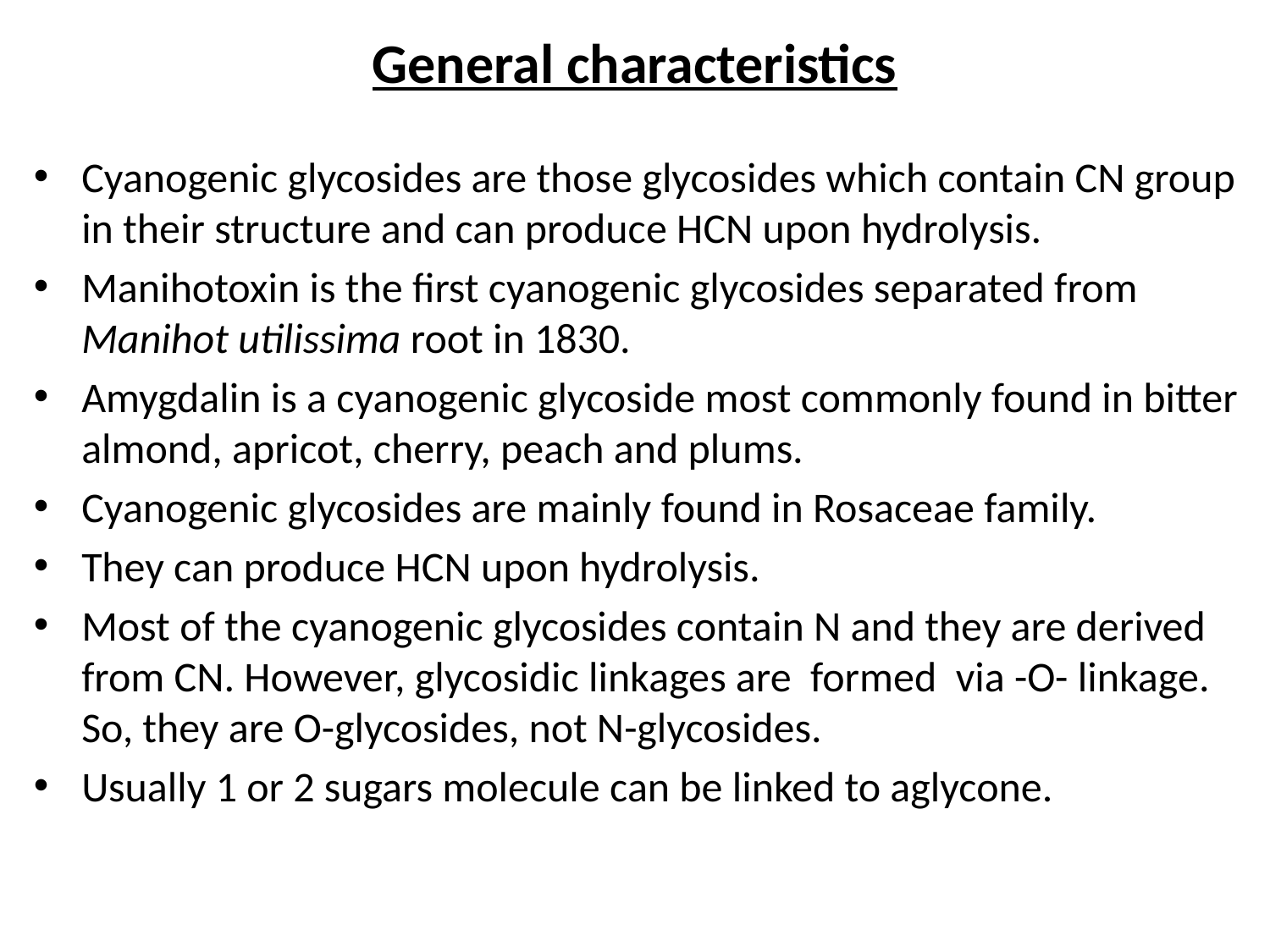

# General characteristics
Cyanogenic glycosides are those glycosides which contain CN group in their structure and can produce HCN upon hydrolysis.
Manihotoxin is the first cyanogenic glycosides separated from Manihot utilissima root in 1830.
Amygdalin is a cyanogenic glycoside most commonly found in bitter almond, apricot, cherry, peach and plums.
Cyanogenic glycosides are mainly found in Rosaceae family.
They can produce HCN upon hydrolysis.
Most of the cyanogenic glycosides contain N and they are derived from CN. However, glycosidic linkages are  formed  via -O- linkage. So, they are O-glycosides, not N-glycosides.
Usually 1 or 2 sugars molecule can be linked to aglycone.